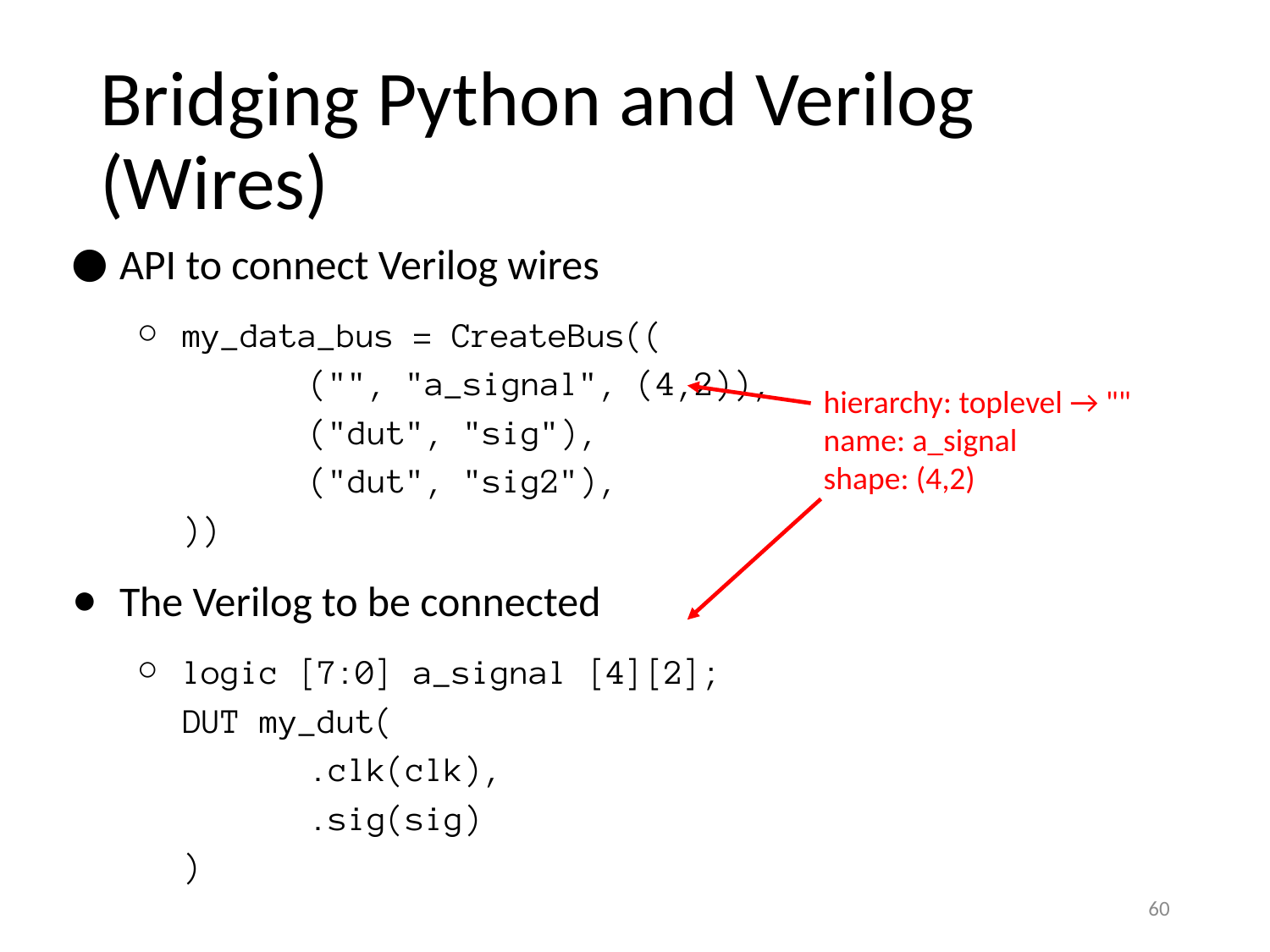

# Bridging Python and Verilog (Wires)
API to connect Verilog wires
my_data_bus = CreateBus((
	("", "a_signal", (4,2)),
	("dut", "sig"),
	("dut", "sig2"),
))
The Verilog to be connected
logic [7:0] a_signal [4][2];
DUT my_dut(
	.clk(clk),
	.sig(sig)
)
hierarchy: toplevel → ""
name: a_signal
shape: (4,2)
60